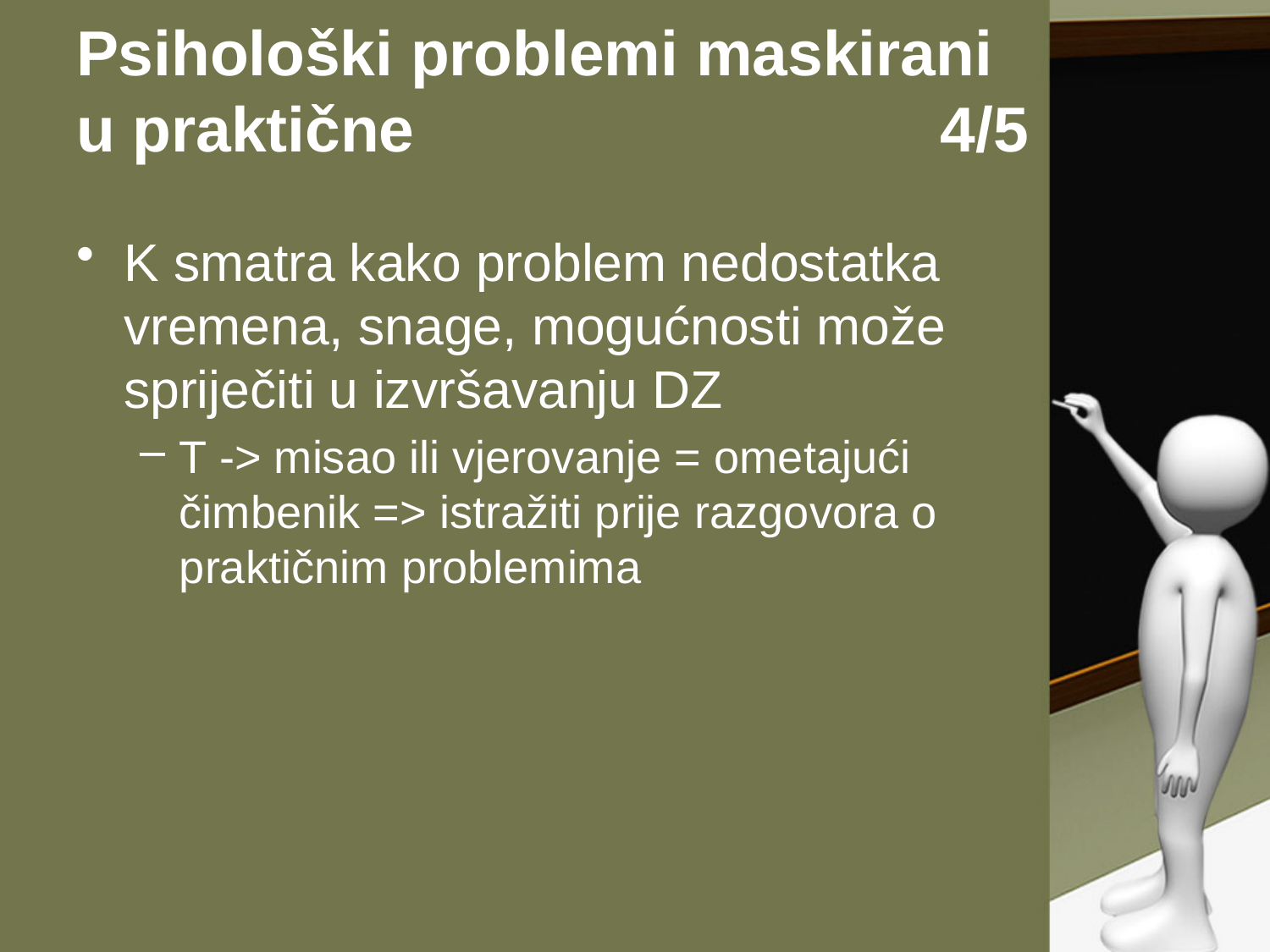

# Psihološki problemi maskirani u praktične                              4/5
K smatra kako problem nedostatka vremena, snage, mogućnosti može spriječiti u izvršavanju DZ
T -> misao ili vjerovanje = ometajući čimbenik => istražiti prije razgovora o praktičnim problemima